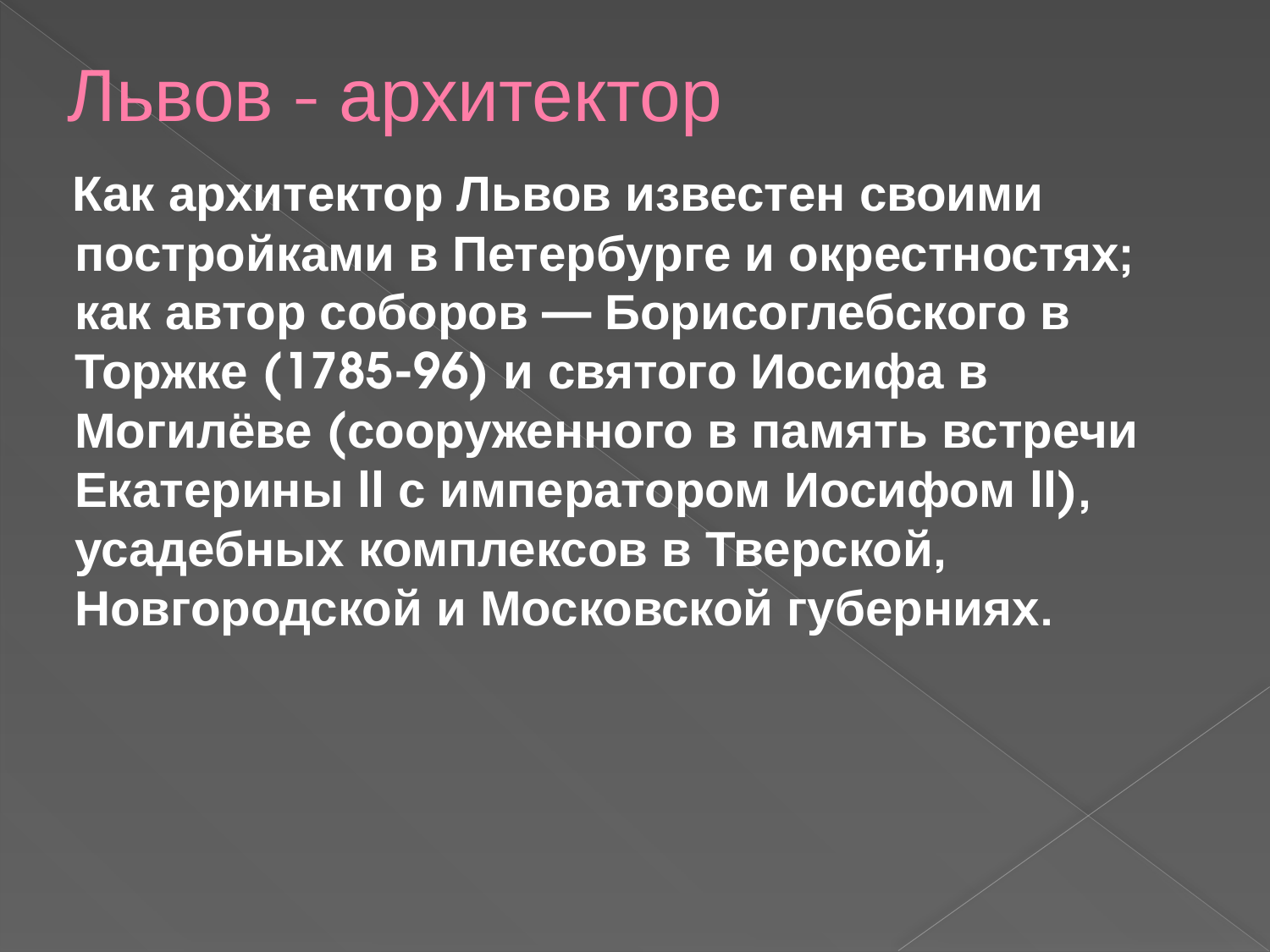

# Львов - архитектор
    Как архитектор Львов известен своими постройками в Петербурге и окрестностях; как автор соборов — Борисоглебского в Торжке (1785-96) и святого Иосифа в Могилёве (сооруженного в память встречи Екатерины II с императором Иосифом II), усадебных комплексов в Тверской, Новгородской и Московской губерниях.